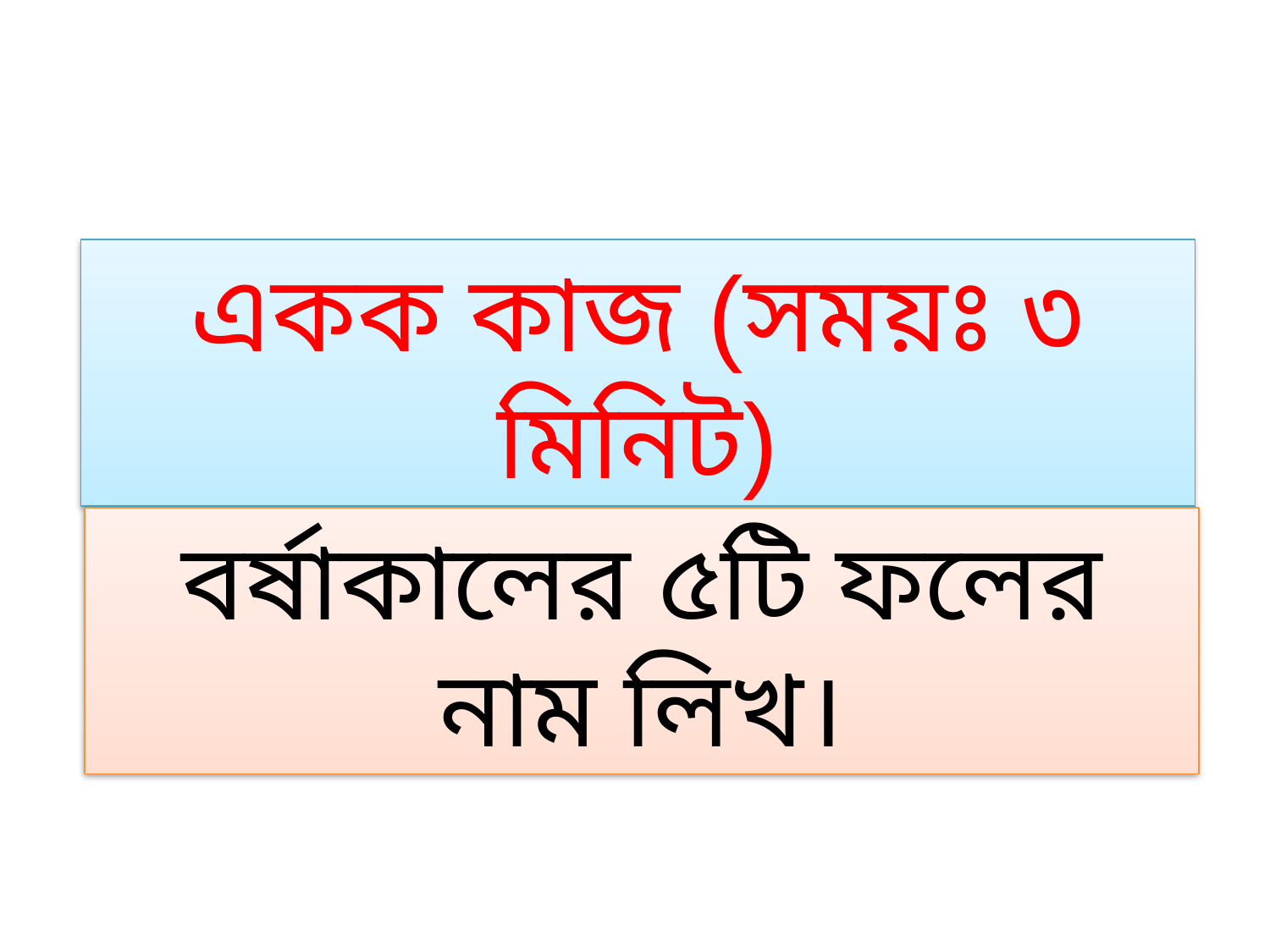

একক কাজ (সময়ঃ ৩ মিনিট)
বর্ষাকালের ৫টি ফলের নাম লিখ।